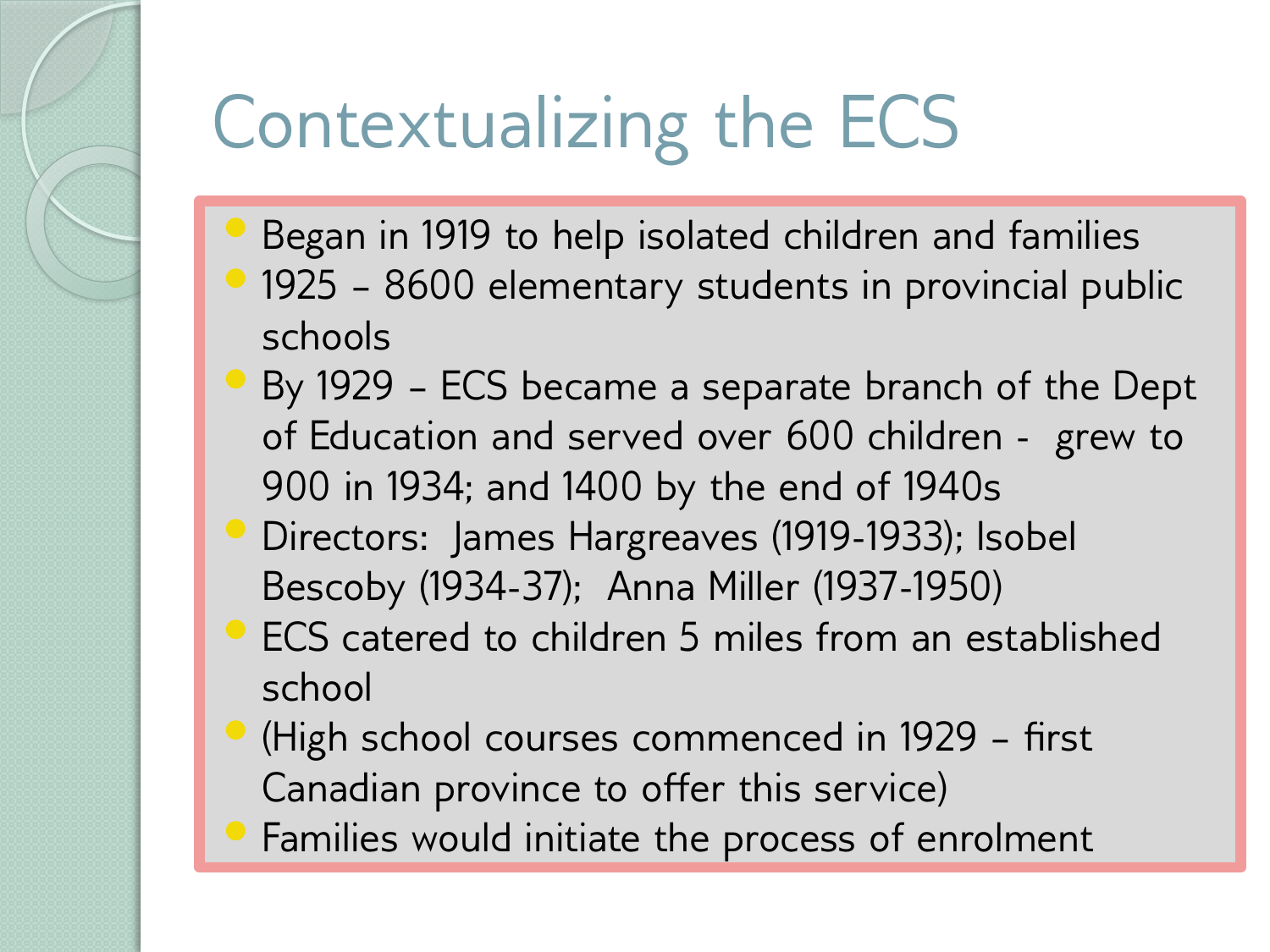

# Contextualizing the ECS
Began in 1919 to help isolated children and families
1925 – 8600 elementary students in provincial public schools
By 1929 – ECS became a separate branch of the Dept of Education and served over 600 children -  grew to 900 in 1934; and 1400 by the end of 1940s
Directors:  James Hargreaves (1919-1933); Isobel Bescoby (1934-37);  Anna Miller (1937-1950)
ECS catered to children 5 miles from an established school
(High school courses commenced in 1929 – first Canadian province to offer this service)
Families would initiate the process of enrolment